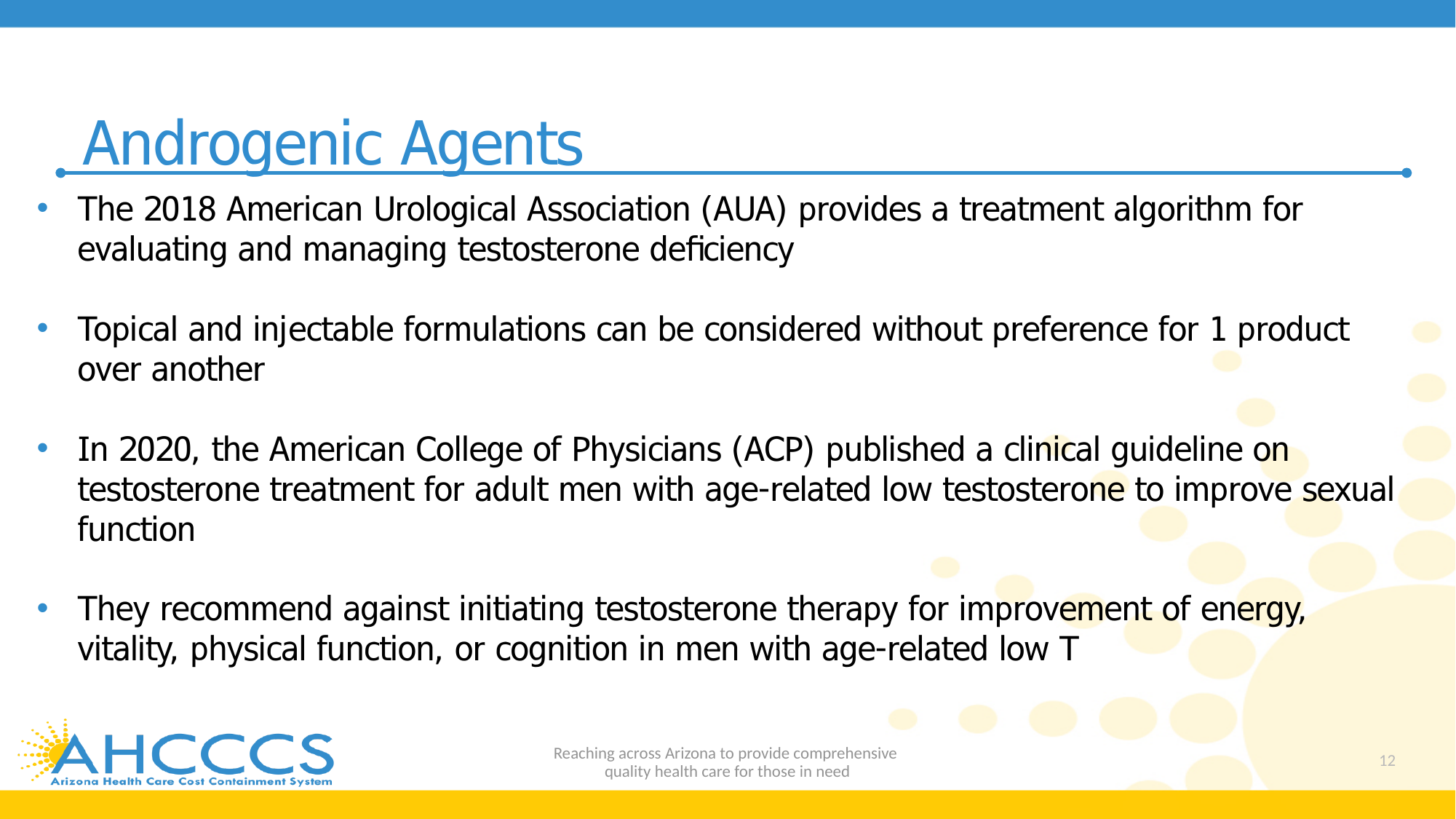

# Androgenic Agents
The 2018 American Urological Association (AUA) provides a treatment algorithm for evaluating and managing testosterone deficiency

Topical and injectable formulations can be considered without preference for 1 product over another

In 2020, the American College of Physicians (ACP) published a clinical guideline on testosterone treatment for adult men with age-related low testosterone to improve sexual function

They recommend against initiating testosterone therapy for improvement of energy, vitality, physical function, or cognition in men with age-related low T

Reaching across Arizona to provide comprehensive
quality health care for those in need
12